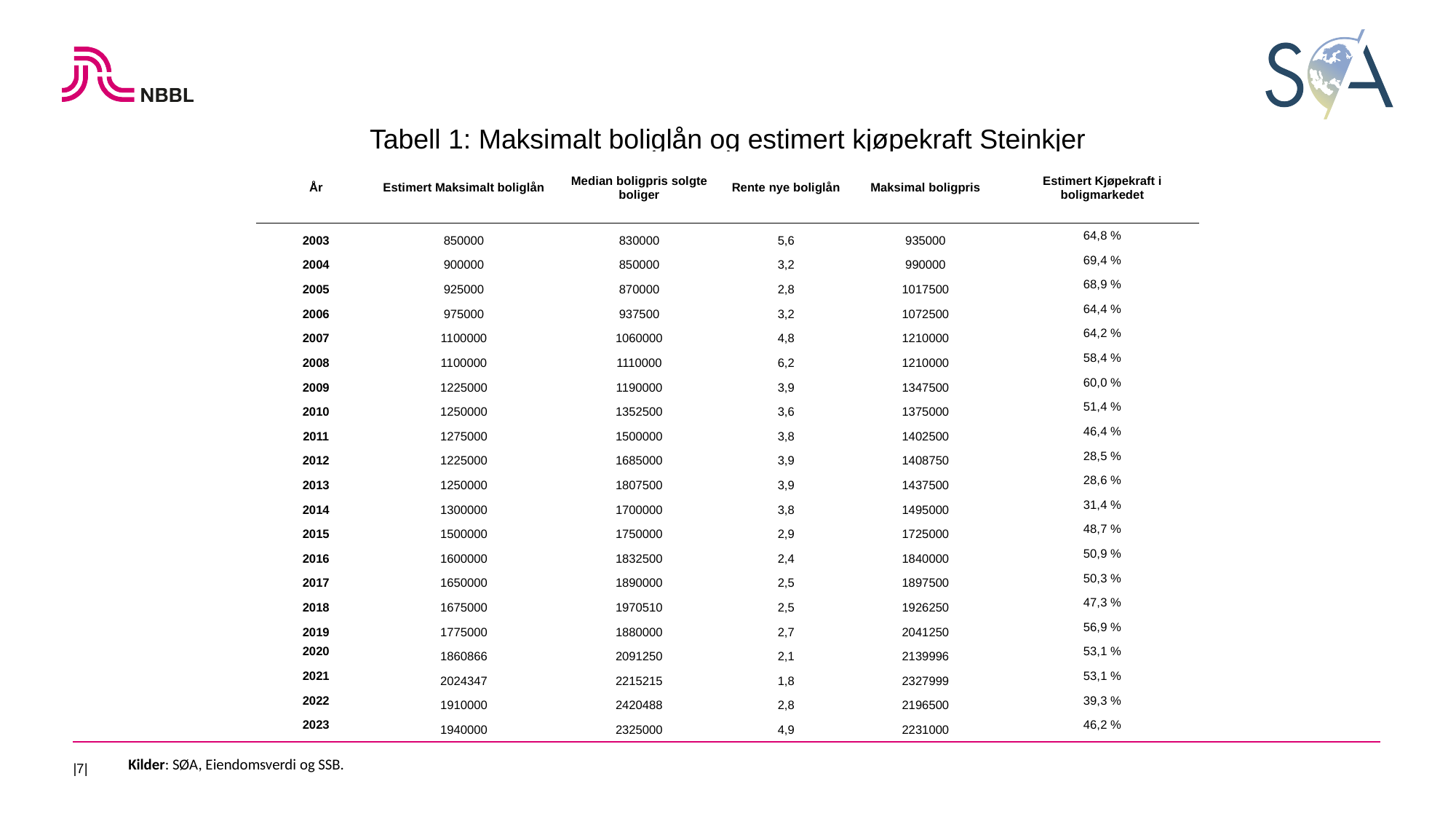

Tabell 1: Maksimalt boliglån og estimert kjøpekraft Steinkjer
| År | Estimert Maksimalt boliglån | Median boligpris solgte boliger | Rente nye boliglån | Maksimal boligpris | Estimert Kjøpekraft i boligmarkedet |
| --- | --- | --- | --- | --- | --- |
| 2003 | 850000 | 830000 | 5,6 | 935000 | 64,8 % |
| 2004 | 900000 | 850000 | 3,2 | 990000 | 69,4 % |
| 2005 | 925000 | 870000 | 2,8 | 1017500 | 68,9 % |
| 2006 | 975000 | 937500 | 3,2 | 1072500 | 64,4 % |
| 2007 | 1100000 | 1060000 | 4,8 | 1210000 | 64,2 % |
| 2008 | 1100000 | 1110000 | 6,2 | 1210000 | 58,4 % |
| 2009 | 1225000 | 1190000 | 3,9 | 1347500 | 60,0 % |
| 2010 | 1250000 | 1352500 | 3,6 | 1375000 | 51,4 % |
| 2011 | 1275000 | 1500000 | 3,8 | 1402500 | 46,4 % |
| 2012 | 1225000 | 1685000 | 3,9 | 1408750 | 28,5 % |
| 2013 | 1250000 | 1807500 | 3,9 | 1437500 | 28,6 % |
| 2014 | 1300000 | 1700000 | 3,8 | 1495000 | 31,4 % |
| 2015 | 1500000 | 1750000 | 2,9 | 1725000 | 48,7 % |
| 2016 | 1600000 | 1832500 | 2,4 | 1840000 | 50,9 % |
| 2017 | 1650000 | 1890000 | 2,5 | 1897500 | 50,3 % |
| 2018 | 1675000 | 1970510 | 2,5 | 1926250 | 47,3 % |
| 2019 | 1775000 | 1880000 | 2,7 | 2041250 | 56,9 % |
| 2020 | 1860866 | 2091250 | 2,1 | 2139996 | 53,1 % |
| 2021 | 2024347 | 2215215 | 1,8 | 2327999 | 53,1 % |
| 2022 | 1910000 | 2420488 | 2,8 | 2196500 | 39,3 % |
| 2023 | 1940000 | 2325000 | 4,9 | 2231000 | 46,2 % |

|7|